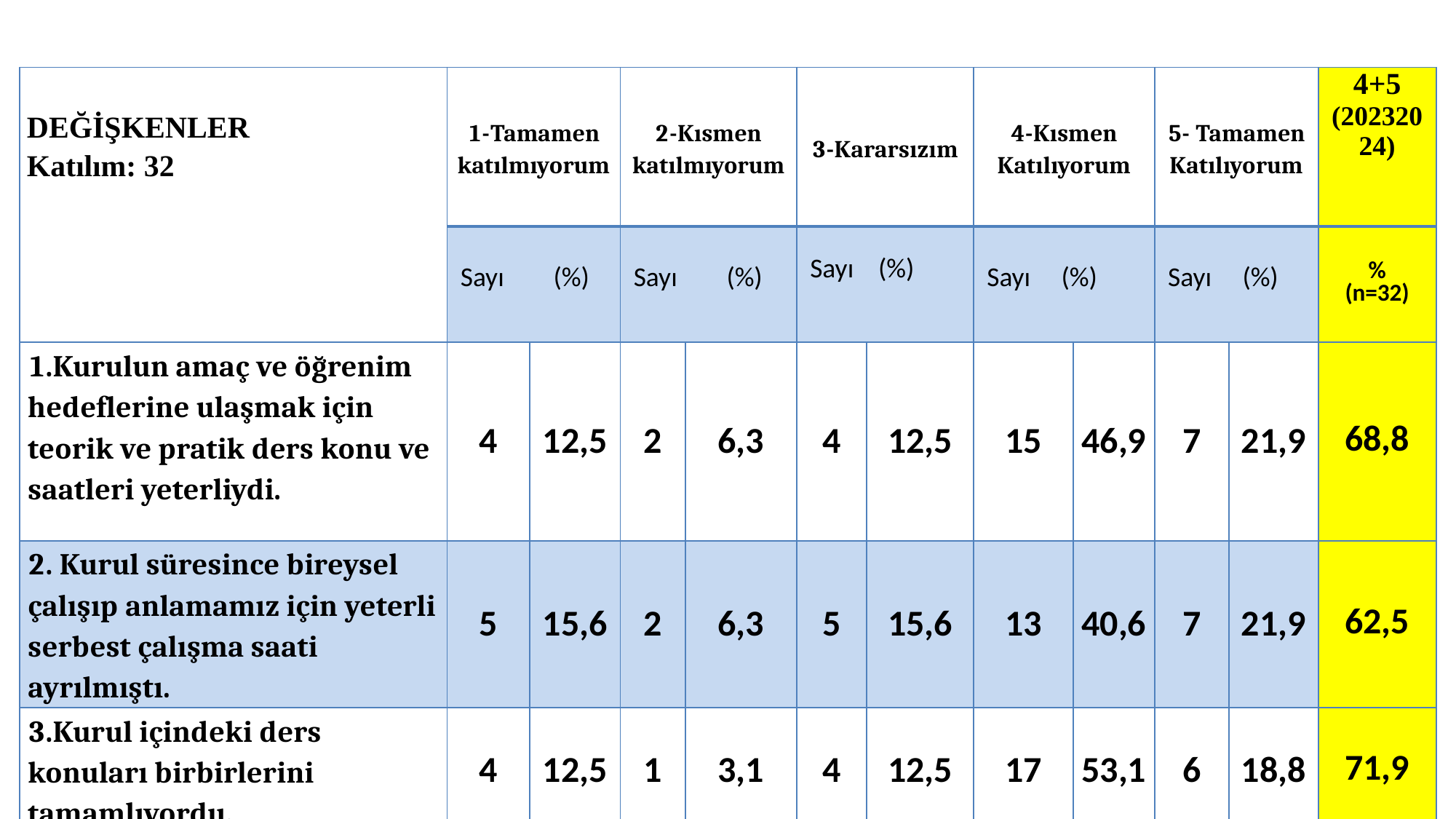

| DEĞİŞKENLER Katılım: 32 | 1-Tamamen katılmıyorum |  | 2-Kısmen katılmıyorum |  | 3-Kararsızım |  | 4-Kısmen Katılıyorum |  | 5- Tamamen Katılıyorum |  | 4+5 (20232024) |
| --- | --- | --- | --- | --- | --- | --- | --- | --- | --- | --- | --- |
|  | Sayı (%) |  | Sayı (%) |  | Sayı (%) |  | Sayı (%) |  | Sayı (%) |  | % (n=32) |
| 1.Kurulun amaç ve öğrenim hedeflerine ulaşmak için teorik ve pratik ders konu ve saatleri yeterliydi. | 4 | 12,5 | 2 | 6,3 | 4 | 12,5 | 15 | 46,9 | 7 | 21,9 | 68,8 |
| 2. Kurul süresince bireysel çalışıp anlamamız için yeterli serbest çalışma saati ayrılmıştı. | 5 | 15,6 | 2 | 6,3 | 5 | 15,6 | 13 | 40,6 | 7 | 21,9 | 62,5 |
| 3.Kurul içindeki ders konuları birbirlerini tamamlıyordu. | 4 | 12,5 | 1 | 3,1 | 4 | 12,5 | 17 | 53,1 | 6 | 18,8 | 71,9 |